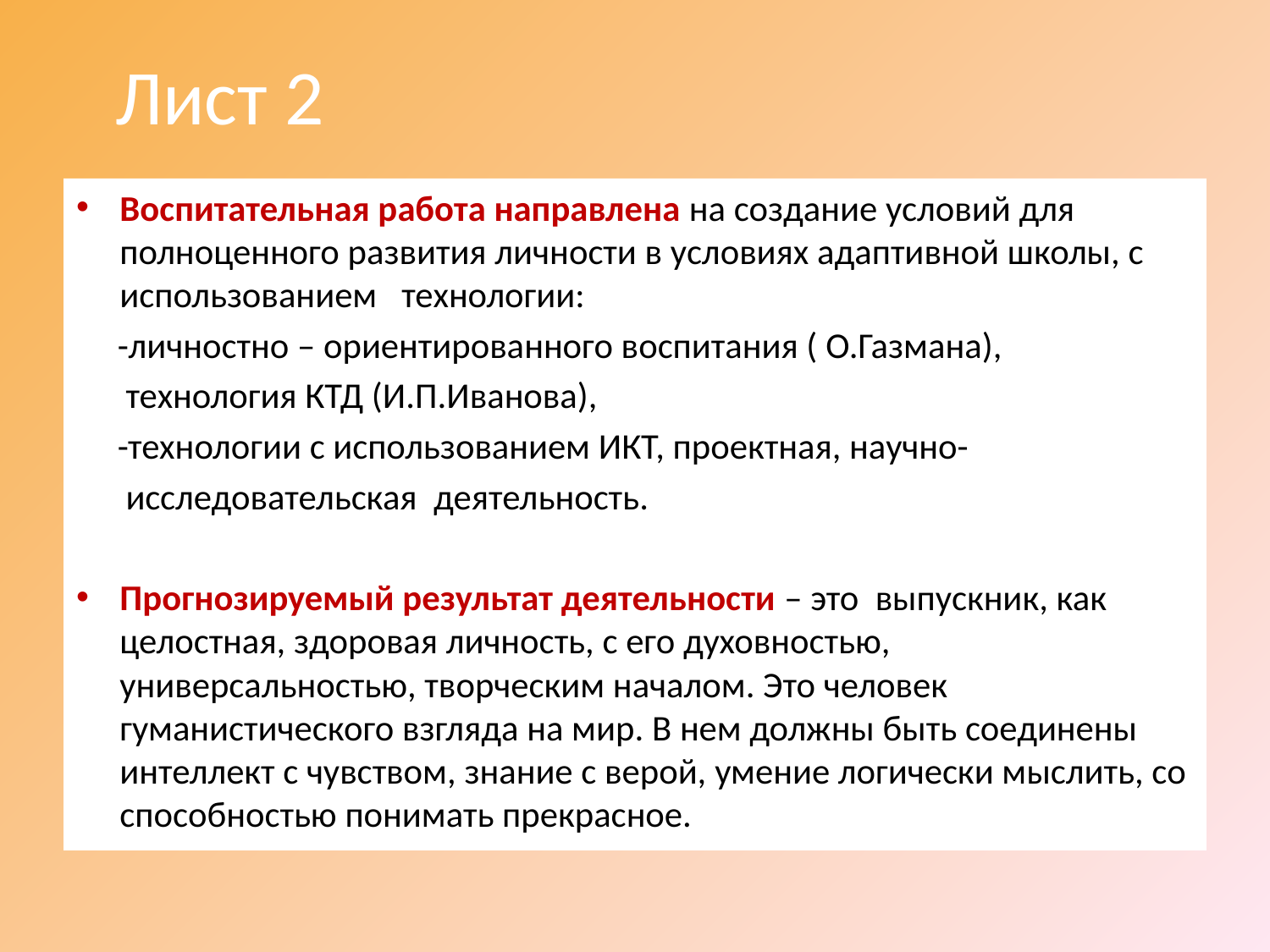

# Лист 2
Воспитательная работа направлена на создание условий для полноценного развития личности в условиях адаптивной школы, с использованием   технологии:
     -личностно – ориентированного воспитания ( О.Газмана),
      технология КТД (И.П.Иванова),
     -технологии с использованием ИКТ, проектная, научно-
      исследовательская  деятельность.

Прогнозируемый результат деятельности – это  выпускник, как целостная, здоровая личность, с его духовностью, универсальностью, творческим началом. Это человек гуманистического взгляда на мир. В нем должны быть соединены интеллект с чувством, знание с верой, умение логически мыслить, со способностью понимать прекрасное.